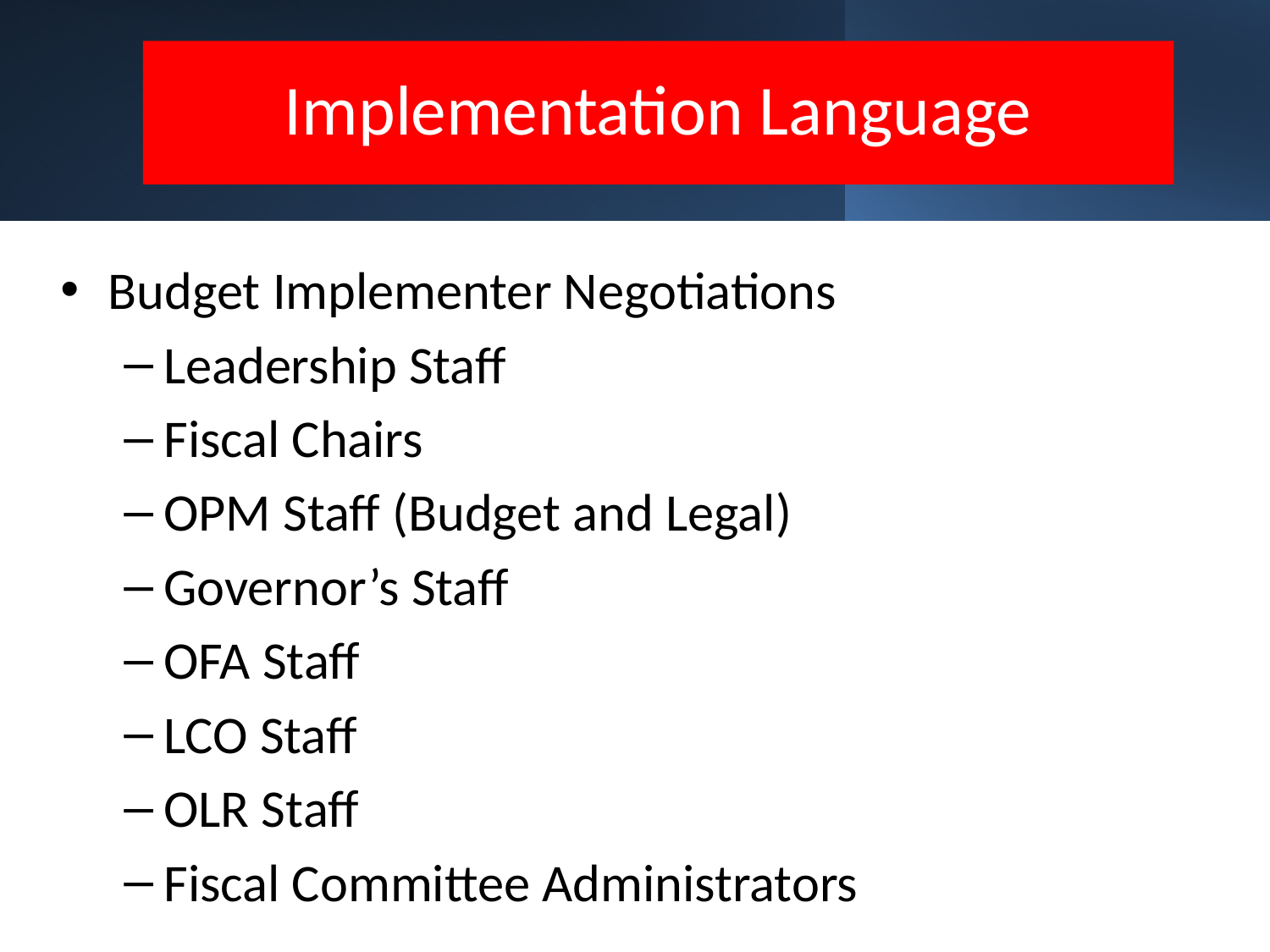

# Implementation Language
Budget Implementer Negotiations
Leadership Staff
Fiscal Chairs
OPM Staff (Budget and Legal)
Governor’s Staff
OFA Staff
LCO Staff
OLR Staff
Fiscal Committee Administrators